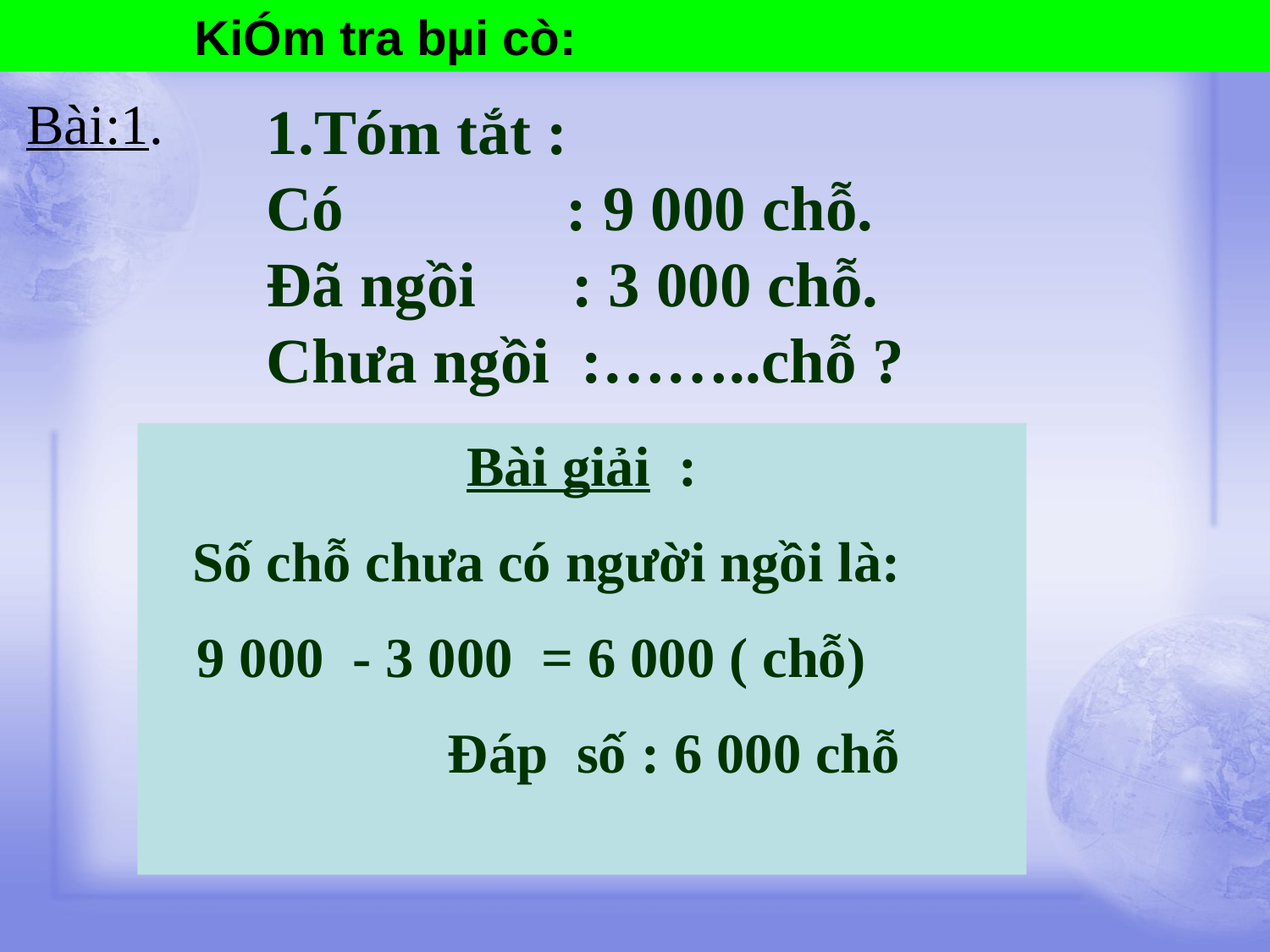

KiÓm tra bµi cò:
 Bài:1.
1.Tóm tắt :
Có              : 9 000 chỗ.
Đã ngồi      : 3 000 chỗ.
Chưa ngồi  :……..chỗ ?

Bài giải  :
   Số chỗ chưa có người ngồi là:
   9 000  - 3 000  = 6 000 ( chỗ)
                     Đáp  số : 6 000 chỗ